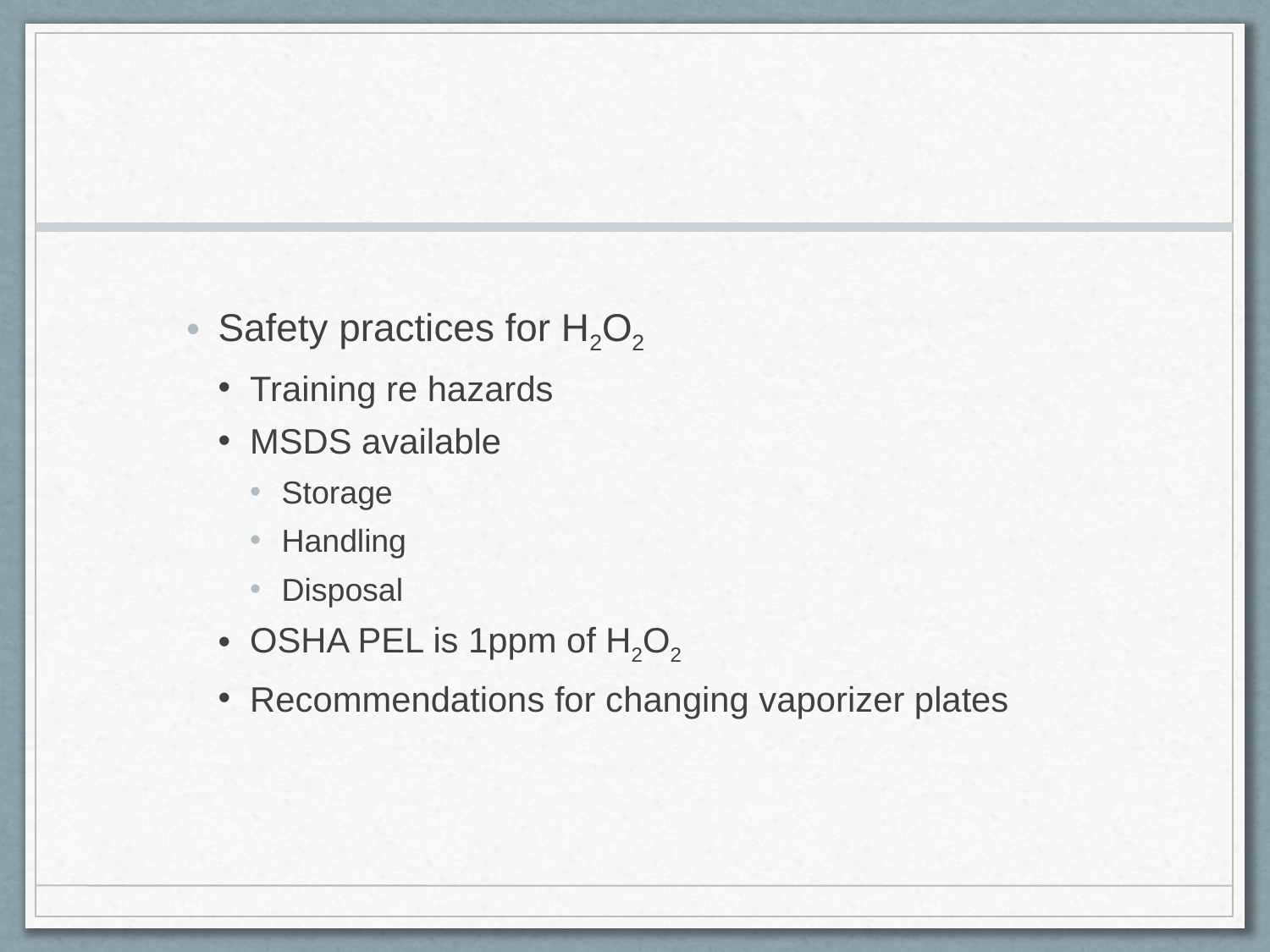

#
Safety practices for H2O2
Training re hazards
MSDS available
Storage
Handling
Disposal
OSHA PEL is 1ppm of H2O2
Recommendations for changing vaporizer plates